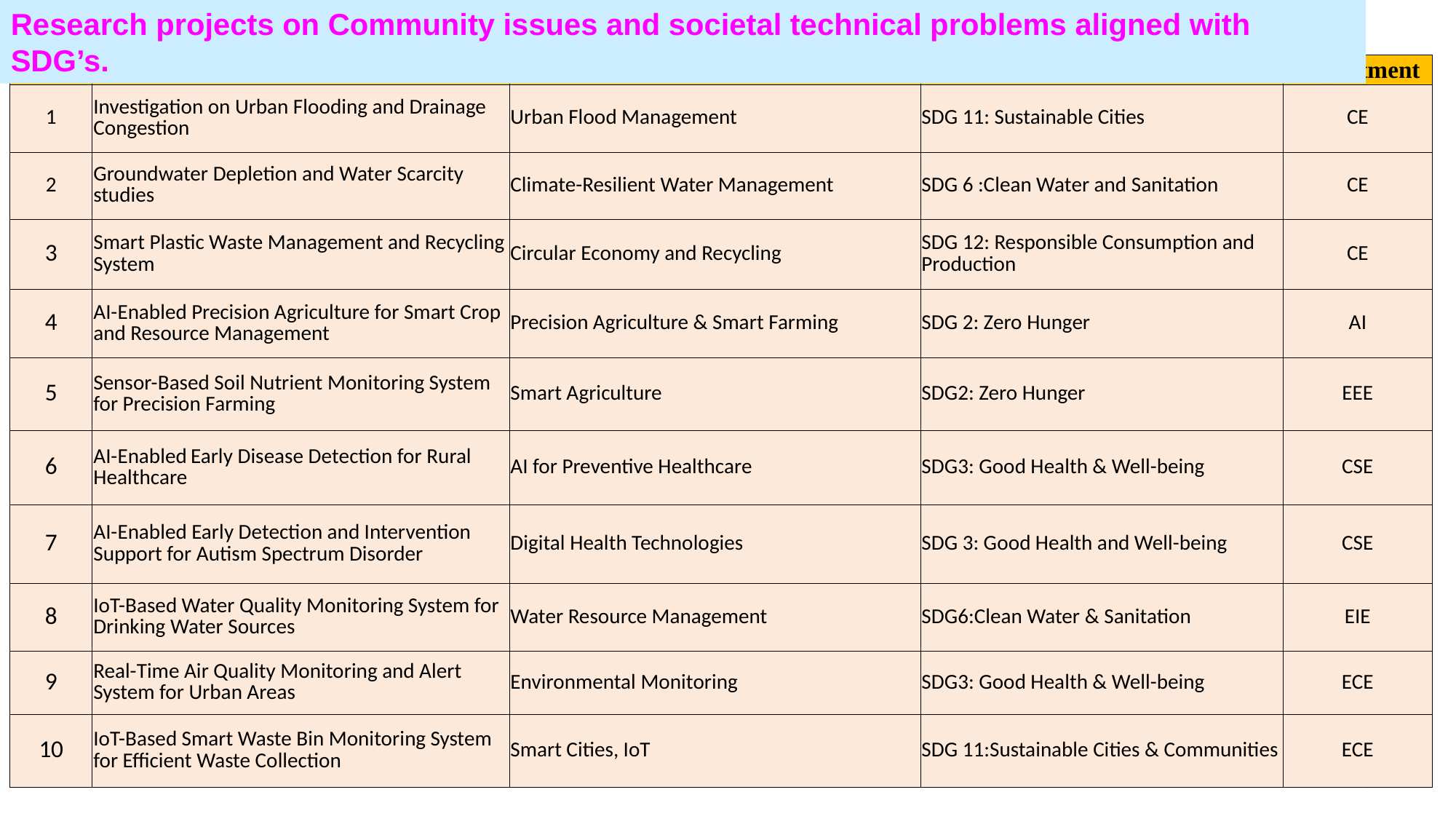

Research projects on Community issues and societal technical problems aligned with SDG’s.
| S No | Title | Research Area | SDG Goal | Department |
| --- | --- | --- | --- | --- |
| 1 | Investigation on Urban Flooding and Drainage Congestion | Urban Flood Management | SDG 11: Sustainable Cities | CE |
| 2 | Groundwater Depletion and Water Scarcity studies | Climate-Resilient Water Management | SDG 6 :Clean Water and Sanitation | CE |
| 3 | Smart Plastic Waste Management and Recycling System | Circular Economy and Recycling | SDG 12: Responsible Consumption and Production | CE |
| 4 | AI-Enabled Precision Agriculture for Smart Crop and Resource Management | Precision Agriculture & Smart Farming | SDG 2: Zero Hunger | AI |
| 5 | Sensor-Based Soil Nutrient Monitoring System for Precision Farming | Smart Agriculture | SDG2: Zero Hunger | EEE |
| 6 | AI-Enabled Early Disease Detection for Rural Healthcare | AI for Preventive Healthcare | SDG3: Good Health & Well-being | CSE |
| 7 | AI-Enabled Early Detection and Intervention Support for Autism Spectrum Disorder | Digital Health Technologies | SDG 3: Good Health and Well-being | CSE |
| 8 | IoT-Based Water Quality Monitoring System for Drinking Water Sources | Water Resource Management | SDG6:Clean Water & Sanitation | EIE |
| 9 | Real-Time Air Quality Monitoring and Alert System for Urban Areas | Environmental Monitoring | SDG3: Good Health & Well-being | ECE |
| 10 | IoT-Based Smart Waste Bin Monitoring System for Efficient Waste Collection | Smart Cities, IoT | SDG 11:Sustainable Cities & Communities | ECE |
16